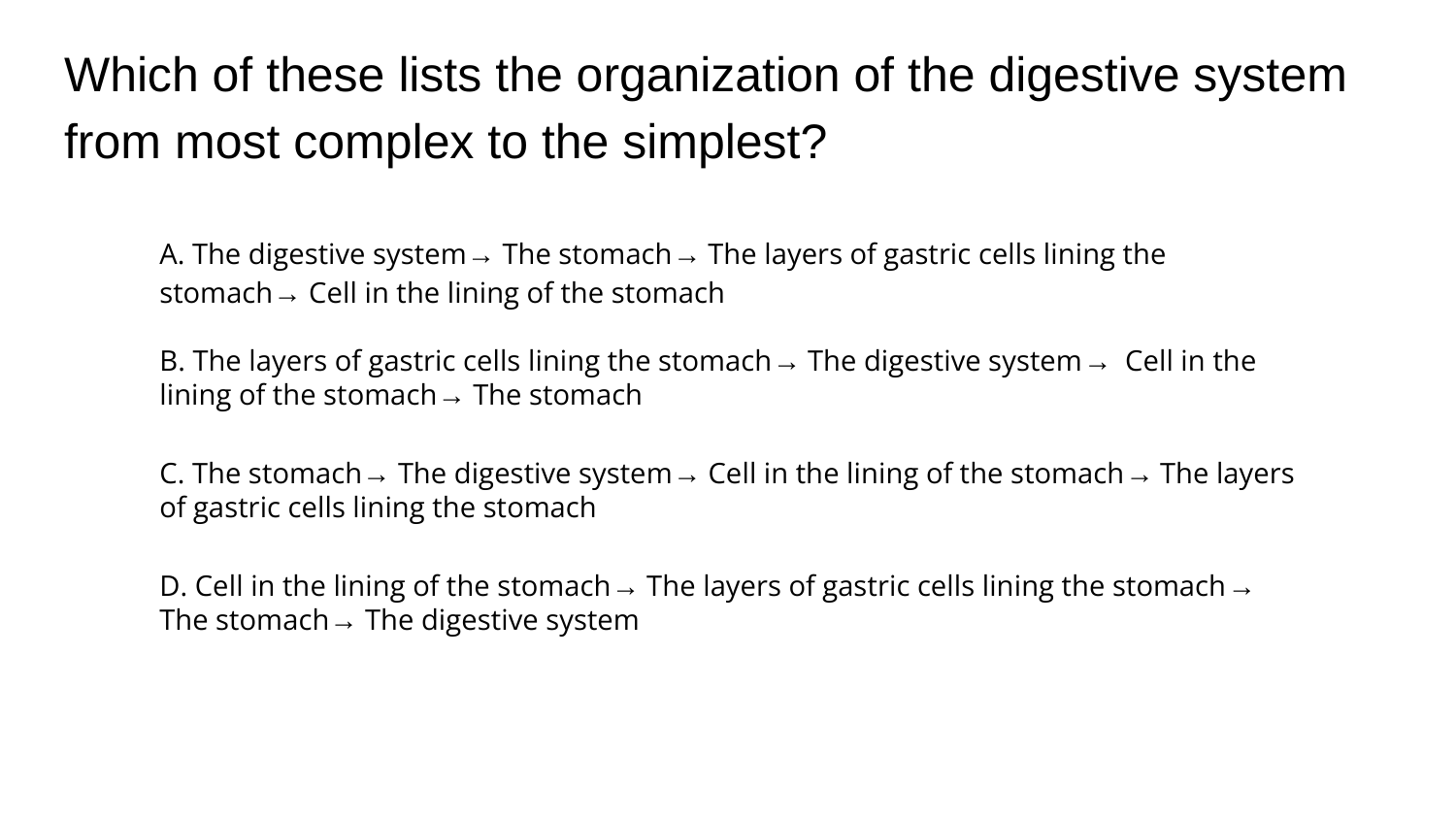

# Which of these lists the organization of the digestive system from most complex to the simplest?
A. The digestive system→ The stomach→ The layers of gastric cells lining the stomach→ Cell in the lining of the stomach
B. The layers of gastric cells lining the stomach→ The digestive system→  Cell in the lining of the stomach→ The stomach
C. The stomach→ The digestive system→ Cell in the lining of the stomach→ The layers of gastric cells lining the stomach

D. Cell in the lining of the stomach→ The layers of gastric cells lining the stomach→ The stomach→ The digestive system